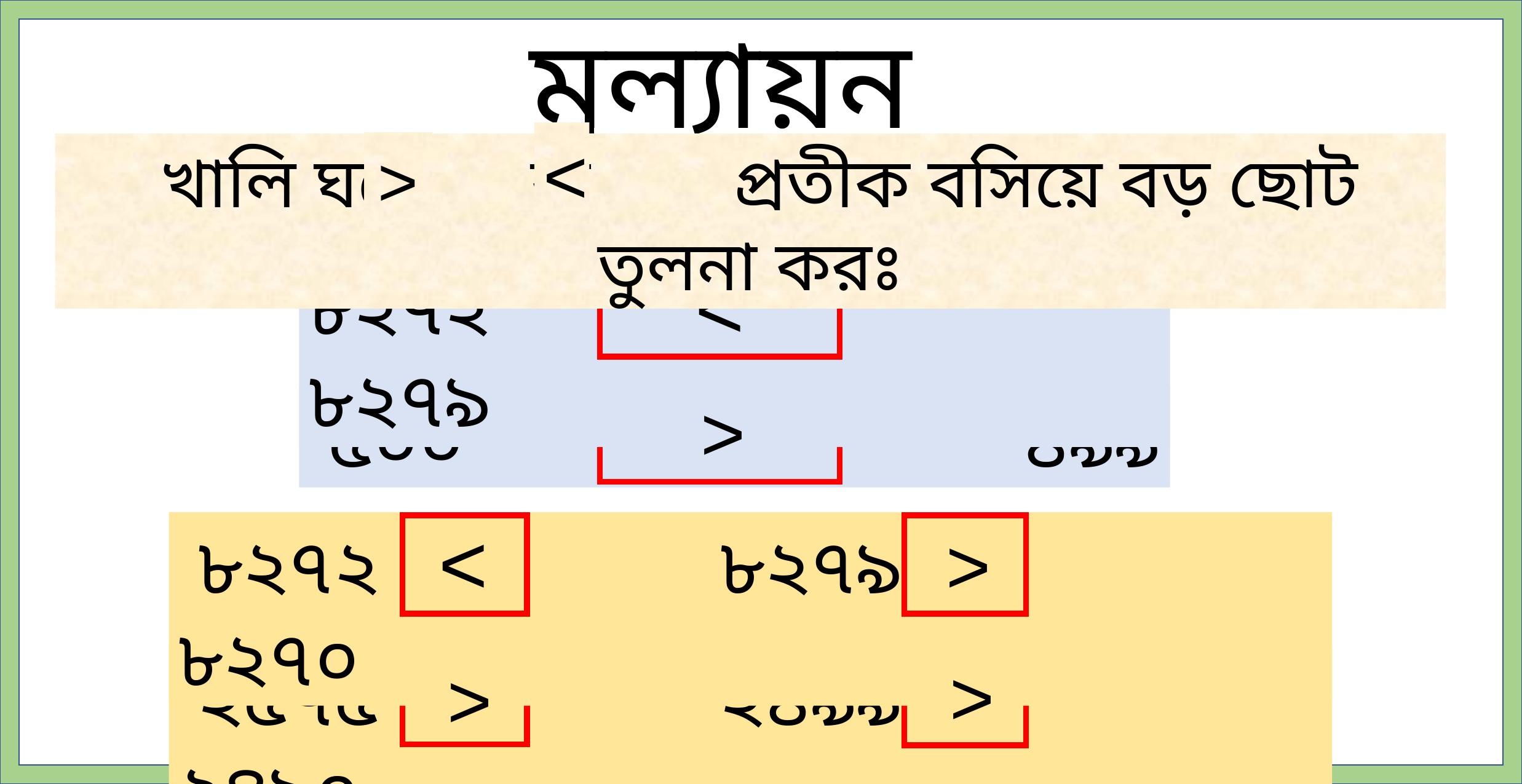

মূল্যায়ন
<
>
 খালি ঘরে      বা        প্রতীক বসিয়ে বড় ছোট তুলনা করঃ
<
৮২৭২                           ৮২৭৯

>

 ৫০০                            ৪৯৯
<
>
 ৮২৭২                 ৮২৭৯                  ৮২৭০

>
 ২৫৭৫                 ২৪৯৯                  ২৪৯০

>